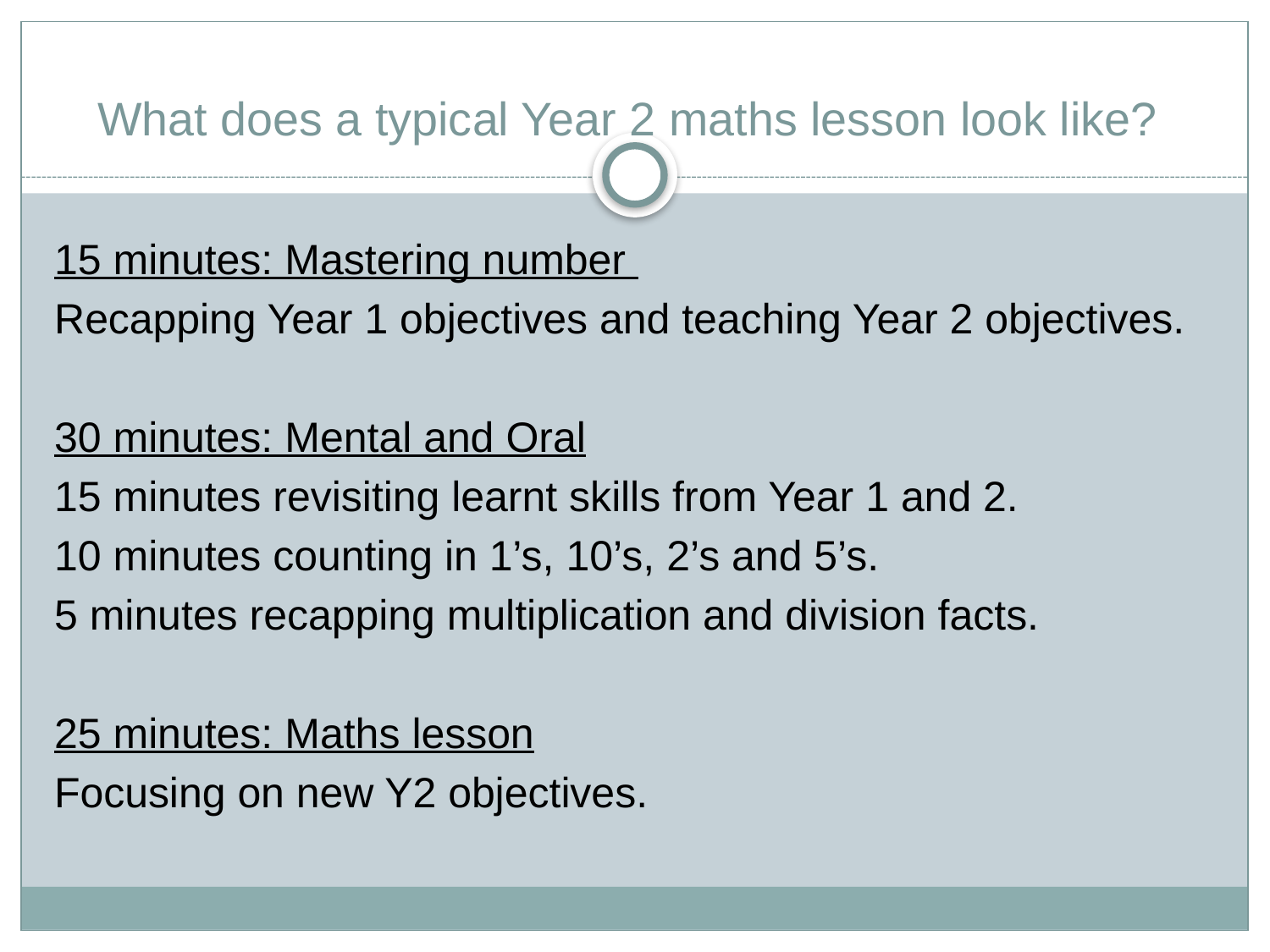

# What does a typical Year 2 maths lesson look like?
15 minutes: Mastering number
Recapping Year 1 objectives and teaching Year 2 objectives.

30 minutes: Mental and Oral
15 minutes revisiting learnt skills from Year 1 and 2.
10 minutes counting in 1’s, 10’s, 2’s and 5’s.
5 minutes recapping multiplication and division facts.

25 minutes: Maths lesson
Focusing on new Y2 objectives.